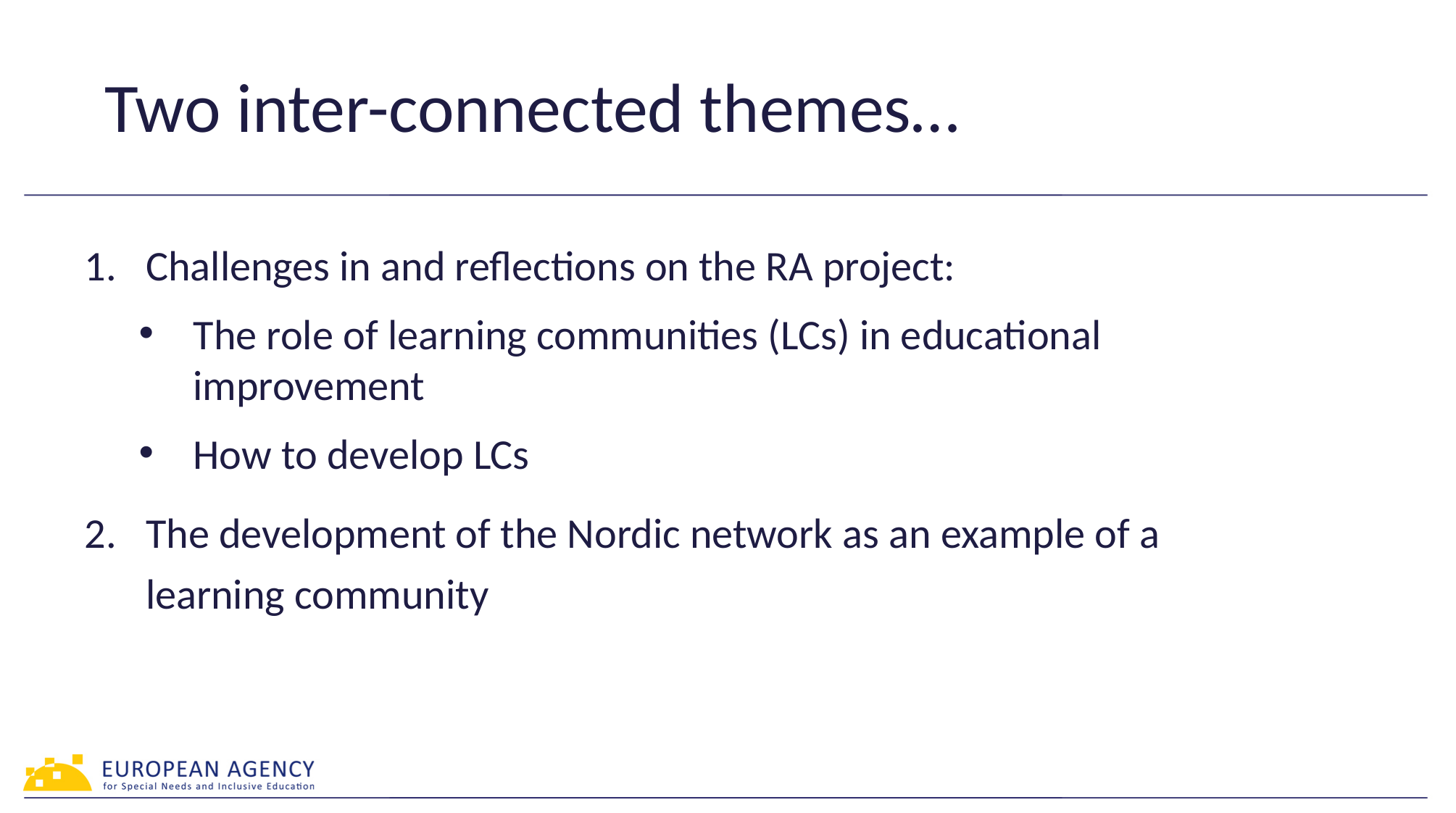

# Two inter-connected themes…
Challenges in and reflections on the RA project:
The role of learning communities (LCs) in educational improvement
How to develop LCs
The development of the Nordic network as an example of a learning community